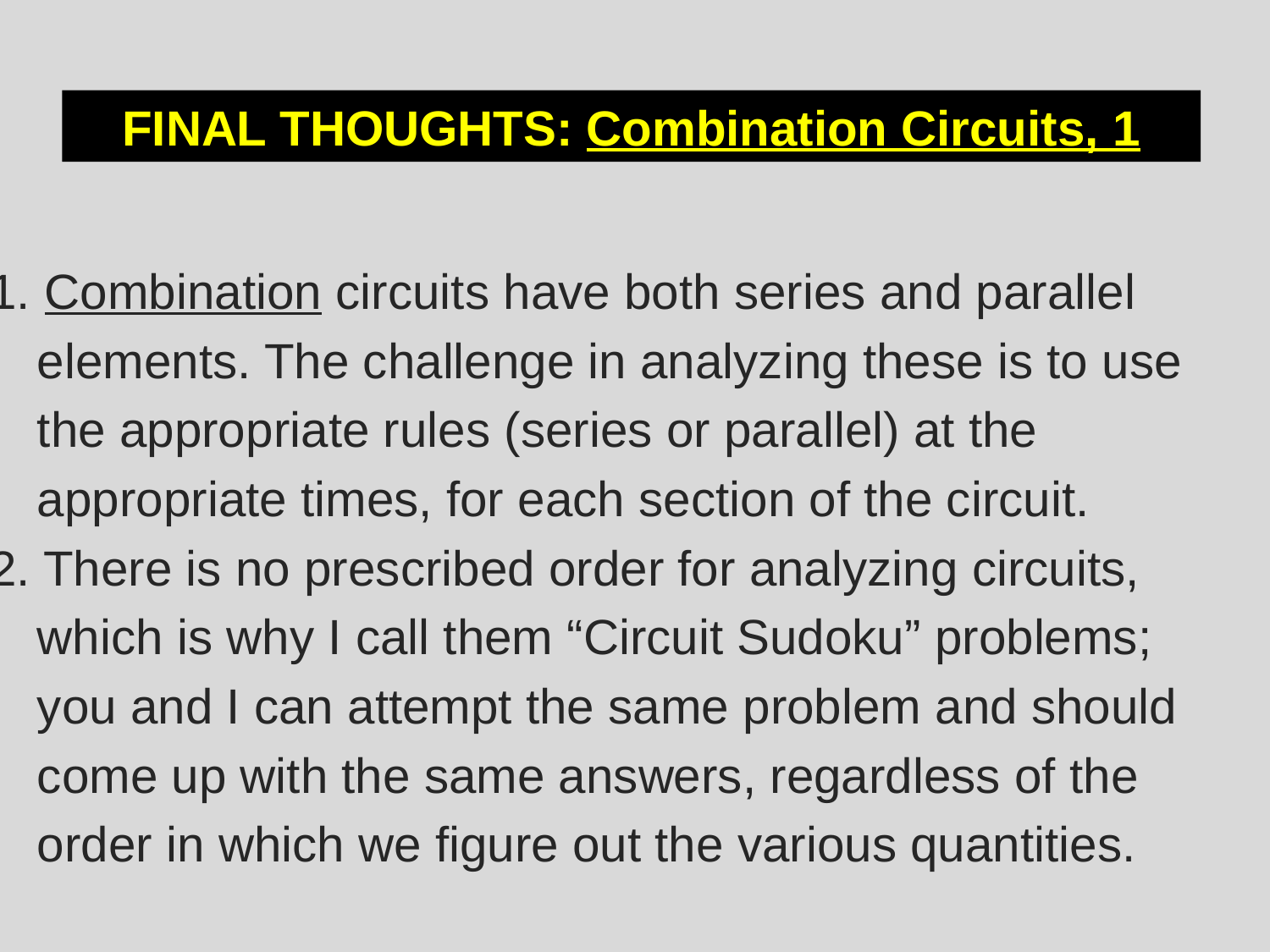

FINAL THOUGHTS: Combination Circuits, 1
1. Combination circuits have both series and parallel
	elements. The challenge in analyzing these is to use
	the appropriate rules (series or parallel) at the
	appropriate times, for each section of the circuit.
2. There is no prescribed order for analyzing circuits,
	which is why I call them “Circuit Sudoku” problems;
	you and I can attempt the same problem and should
	come up with the same answers, regardless of the
	order in which we figure out the various quantities.